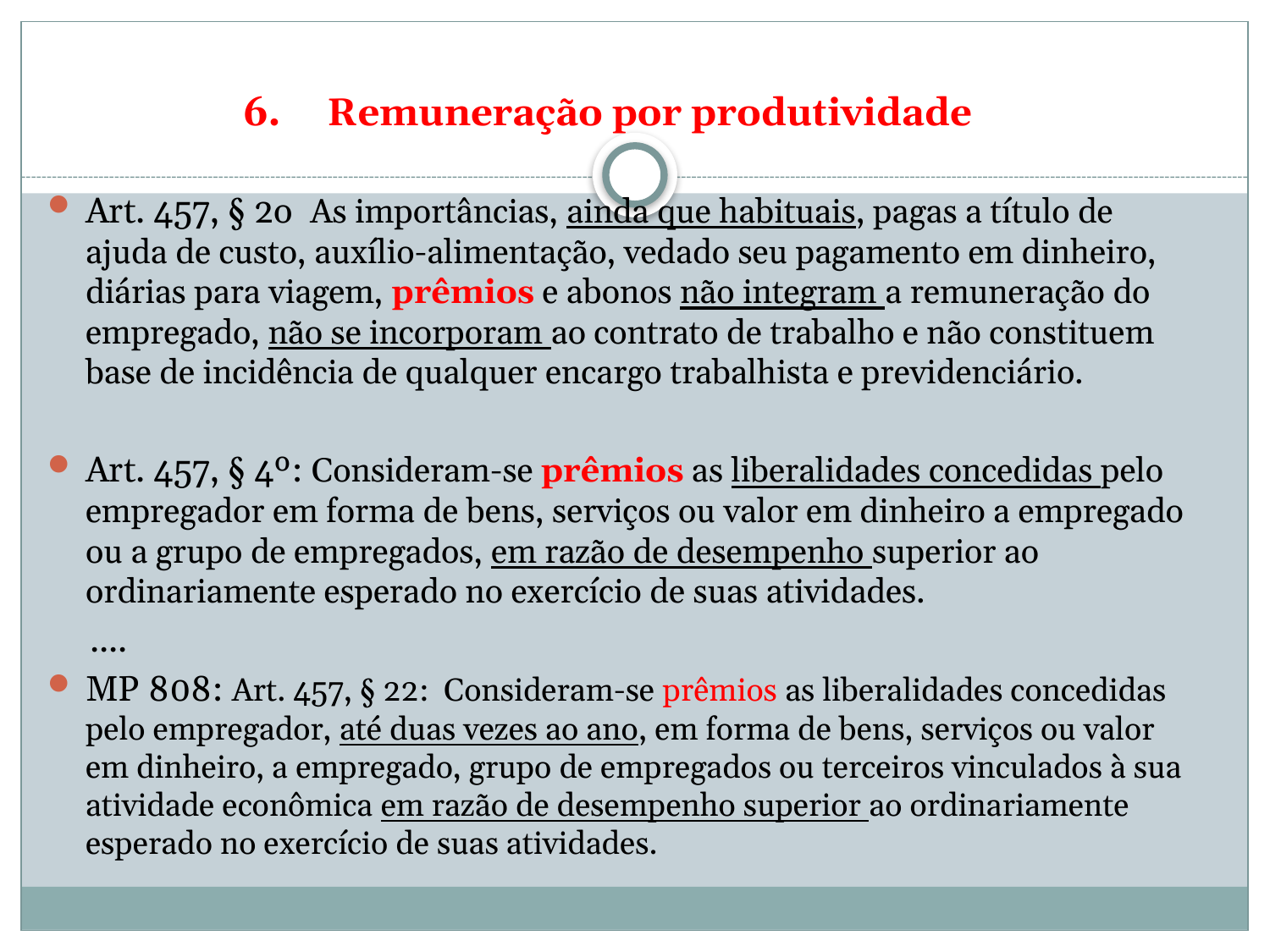

# 6.	Remuneração por produtividade
Art. 457, § 2o  As importâncias, ainda que habituais, pagas a título de ajuda de custo, auxílio-alimentação, vedado seu pagamento em dinheiro, diárias para viagem, prêmios e abonos não integram a remuneração do empregado, não se incorporam ao contrato de trabalho e não constituem base de incidência de qualquer encargo trabalhista e previdenciário.

Art. 457, § 4º: Consideram-se prêmios as liberalidades concedidas pelo empregador em forma de bens, serviços ou valor em dinheiro a empregado ou a grupo de empregados, em razão de desempenho superior ao ordinariamente esperado no exercício de suas atividades.
     ....
MP 808: Art. 457, § 22:  Consideram-se prêmios as liberalidades concedidas pelo empregador, até duas vezes ao ano, em forma de bens, serviços ou valor em dinheiro, a empregado, grupo de empregados ou terceiros vinculados à sua atividade econômica em razão de desempenho superior ao ordinariamente esperado no exercício de suas atividades.